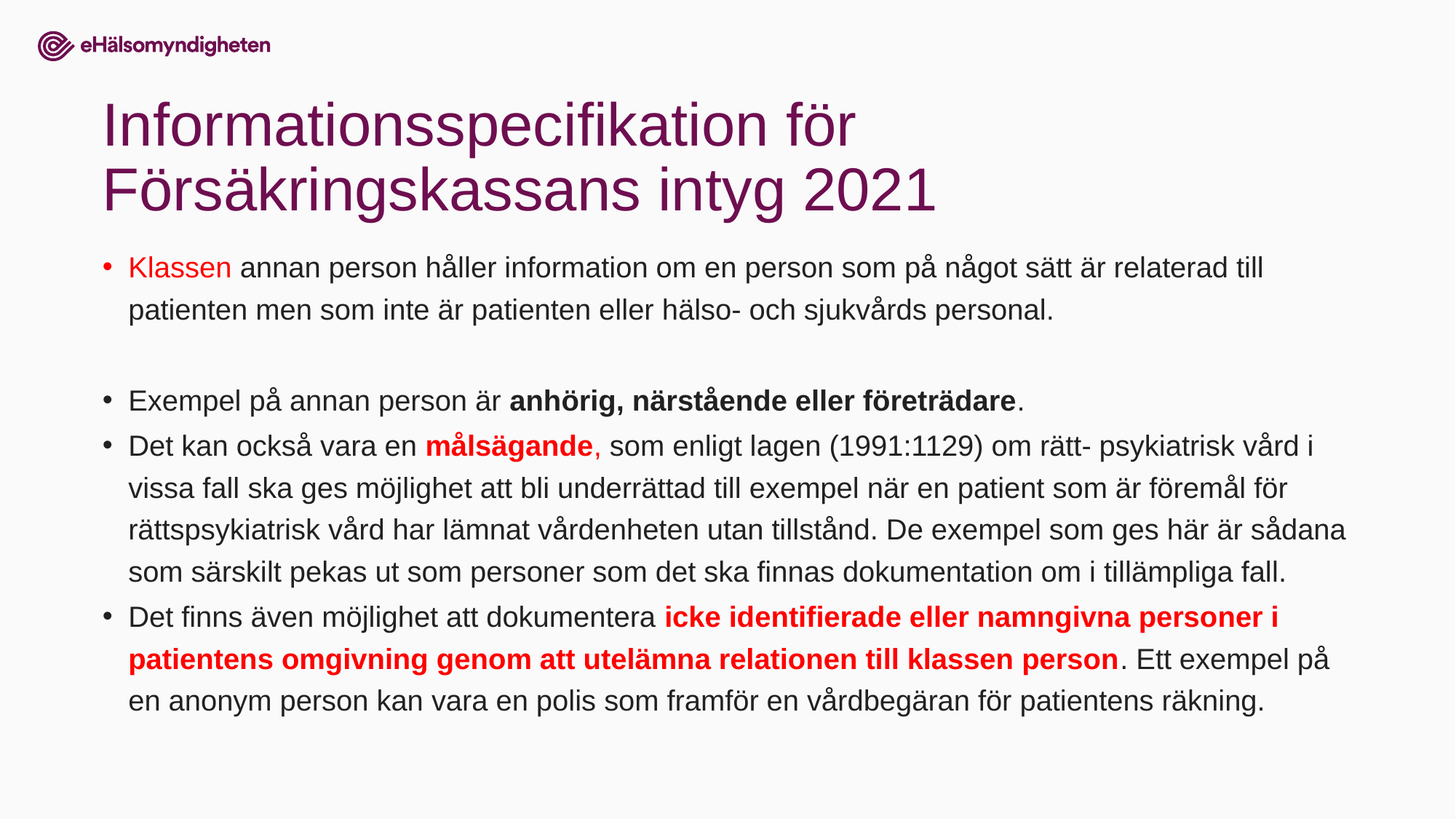

# Informationsspecifikation för Försäkringskassans intyg 2021
Klassen annan person håller information om en person som på något sätt är relaterad till patienten men som inte är patienten eller hälso- och sjukvårds personal.

Exempel på annan person är anhörig, närstående eller företrädare.
Det kan också vara en målsägande, som enligt lagen (1991:1129) om rätt- psykiatrisk vård i vissa fall ska ges möjlighet att bli underrättad till exempel när en patient som är föremål för rättspsykiatrisk vård har lämnat vårdenheten utan tillstånd. De exempel som ges här är sådana som särskilt pekas ut som personer som det ska finnas dokumentation om i tillämpliga fall.
Det finns även möjlighet att dokumentera icke identifierade eller namngivna personer i patientens omgivning genom att utelämna relationen till klassen person. Ett exempel på en anonym person kan vara en polis som framför en vårdbegäran för patientens räkning.